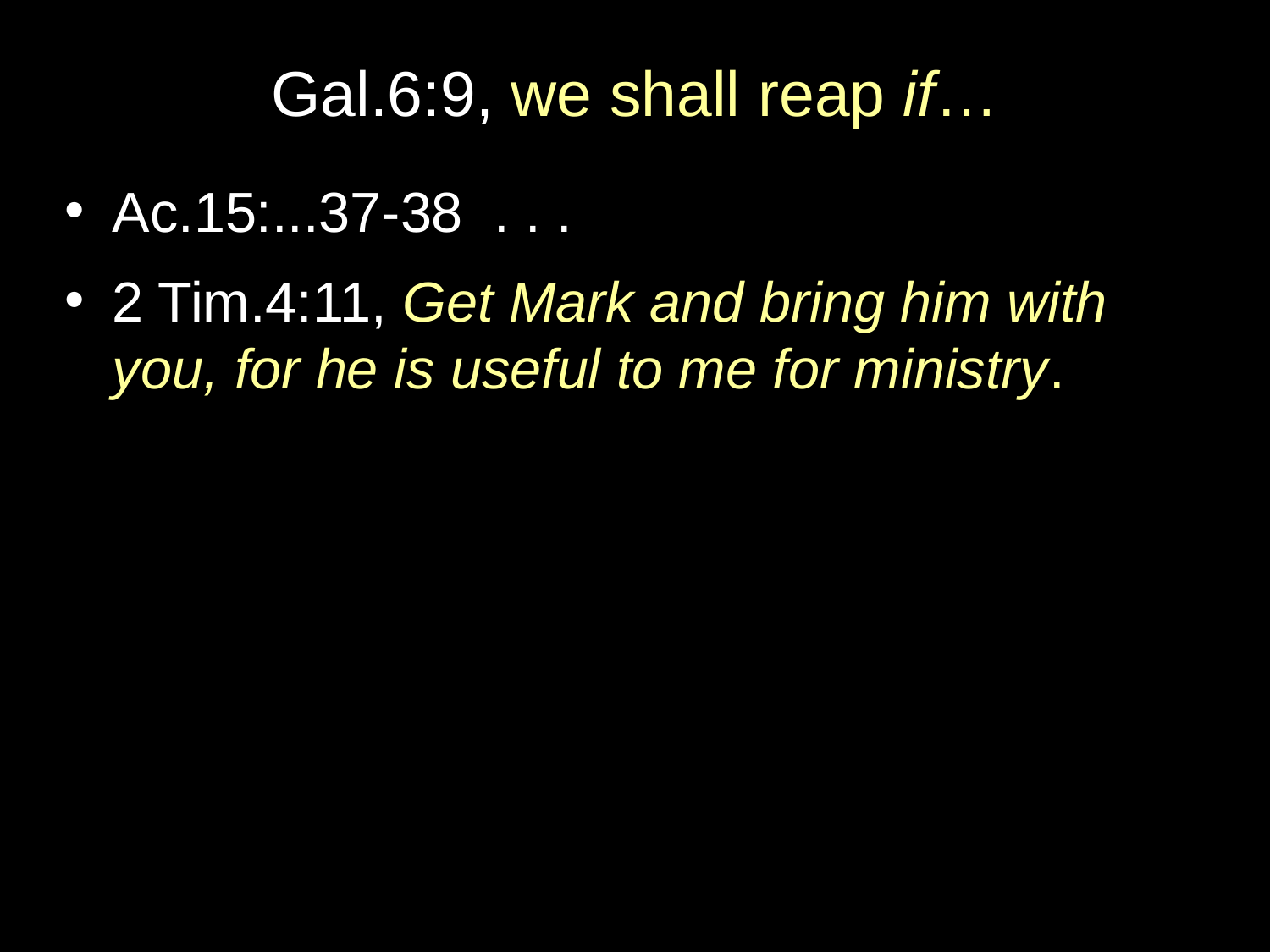

# Gal.6:9, we shall reap if…
Ac.15:...37-38  . . .
2 Tim.4:11, Get Mark and bring him with you, for he is useful to me for ministry.